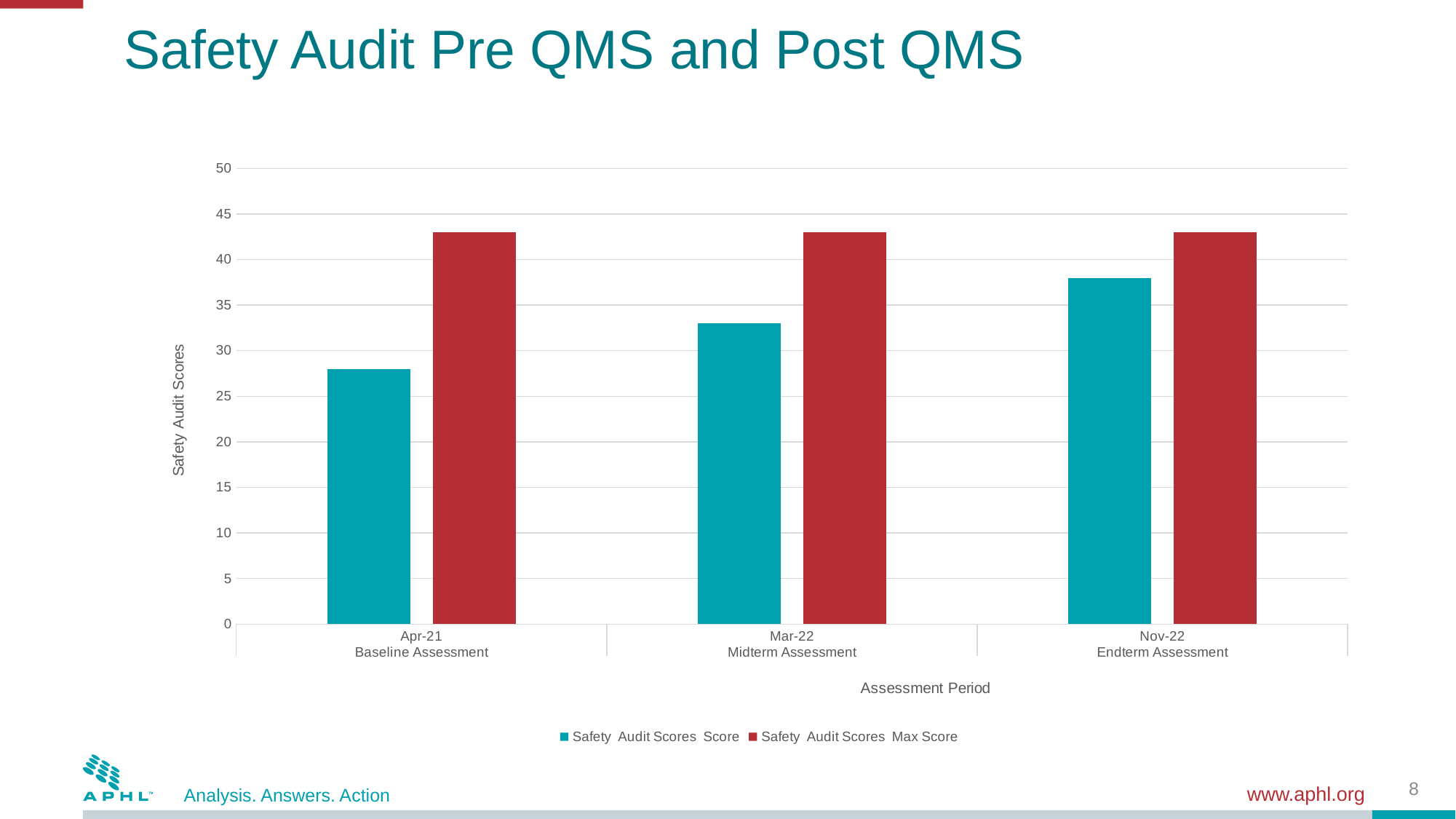

# Safety Audit Pre QMS and Post QMS

### Chart

| Category | Safety  Audit Scores  | Safety  Audit Scores  |
|---|---|---|
| Apr-21 | 28.0 | 43.0 |
| Mar-22 | 33.0 | 43.0 |
| Nov-22 | 38.0 | 43.0 |
8